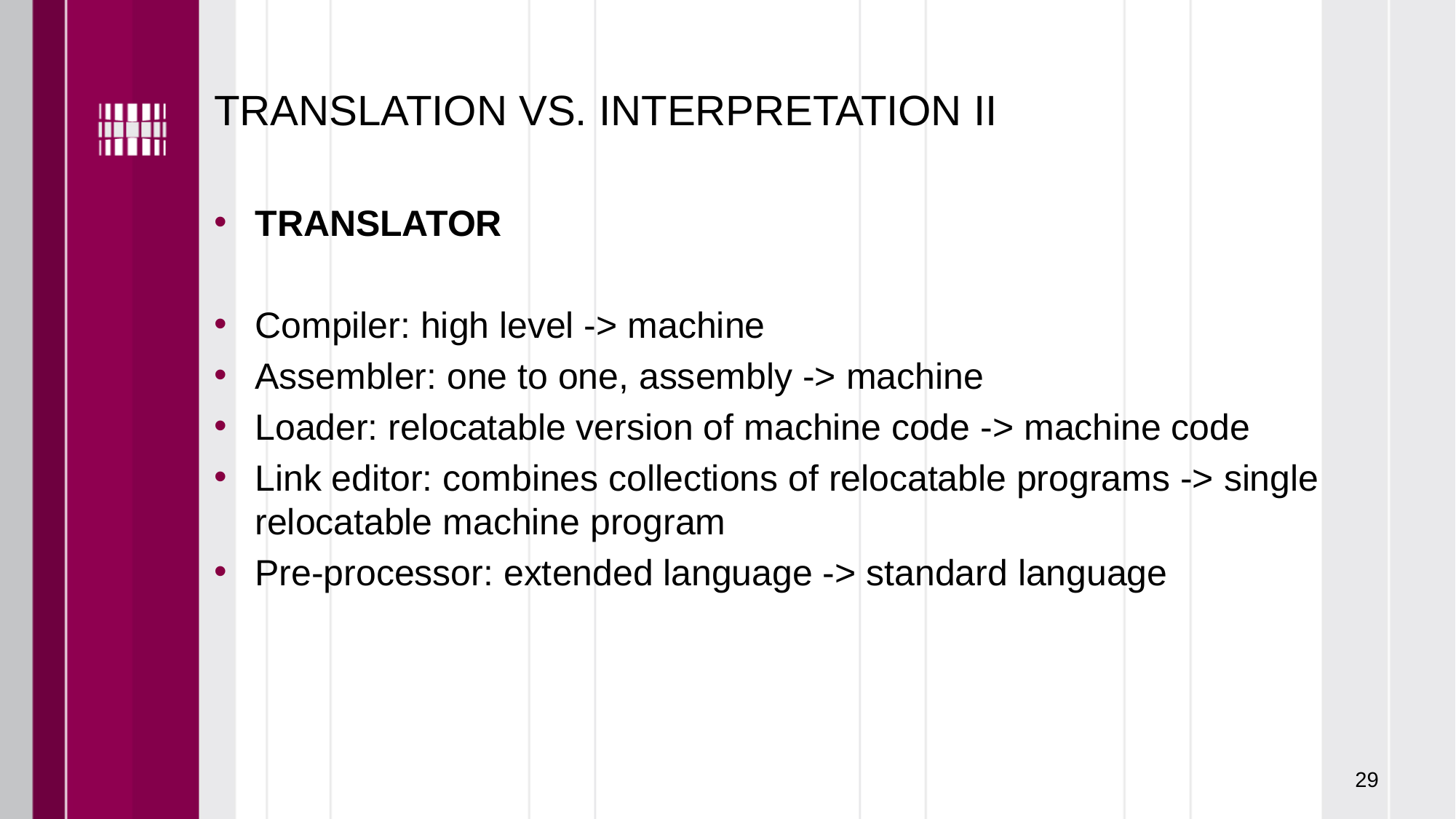

# TRANSLATION VS. INTERPRETATION II
TRANSLATOR

Compiler: high level -> machine
Assembler: one to one, assembly -> machine
Loader: relocatable version of machine code -> machine code
Link editor: combines collections of relocatable programs -> single relocatable machine program
Pre-processor: extended language -> standard language

29